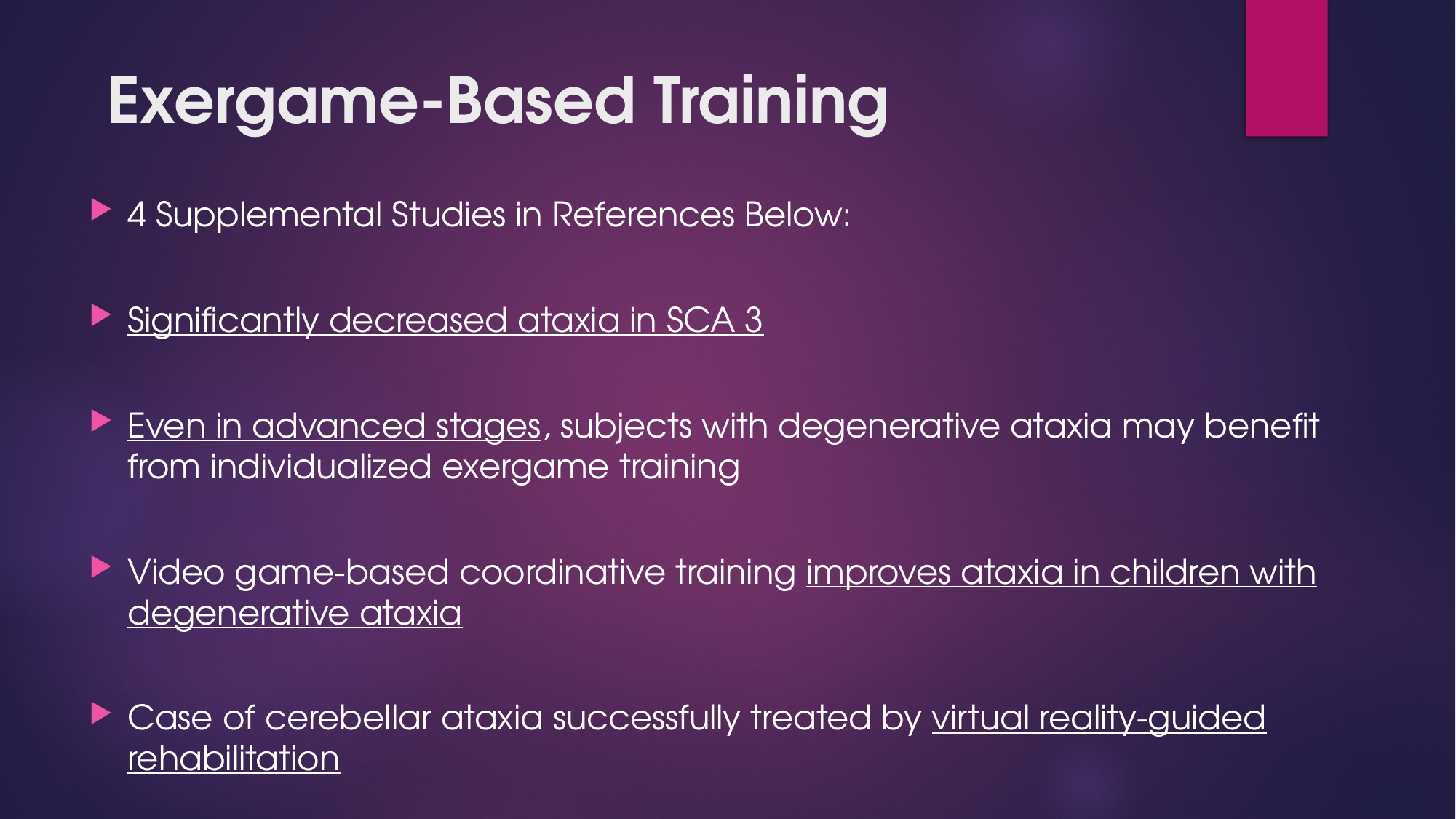

# Exergame-Based Training

4 Supplemental Studies in References Below:

Significantly decreased ataxia in SCA 3

Even in advanced stages, subjects with degenerative ataxia may benefit from individualized exergame training

Video game-based coordinative training improves ataxia in children with degenerative ataxia

Case of cerebellar ataxia successfully treated by virtual reality-guided rehabilitation